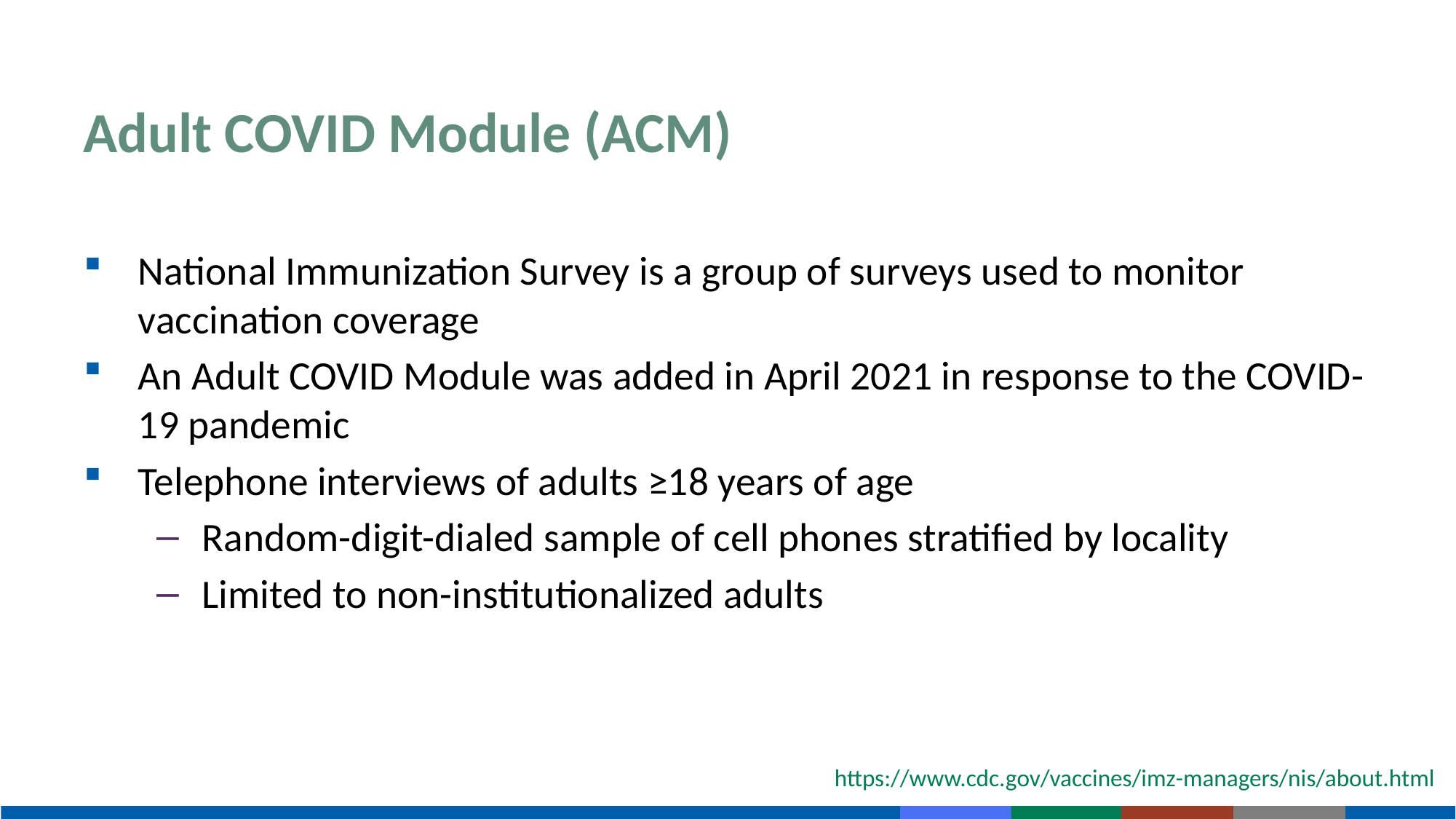

# Adult COVID Module (ACM)
National Immunization Survey is a group of surveys used to monitor vaccination coverage
An Adult COVID Module was added in April 2021 in response to the COVID-19 pandemic
Telephone interviews of adults ≥18 years of age
Random-digit-dialed sample of cell phones stratified by locality
Limited to non-institutionalized adults

https://www.cdc.gov/vaccines/imz-managers/nis/about.html